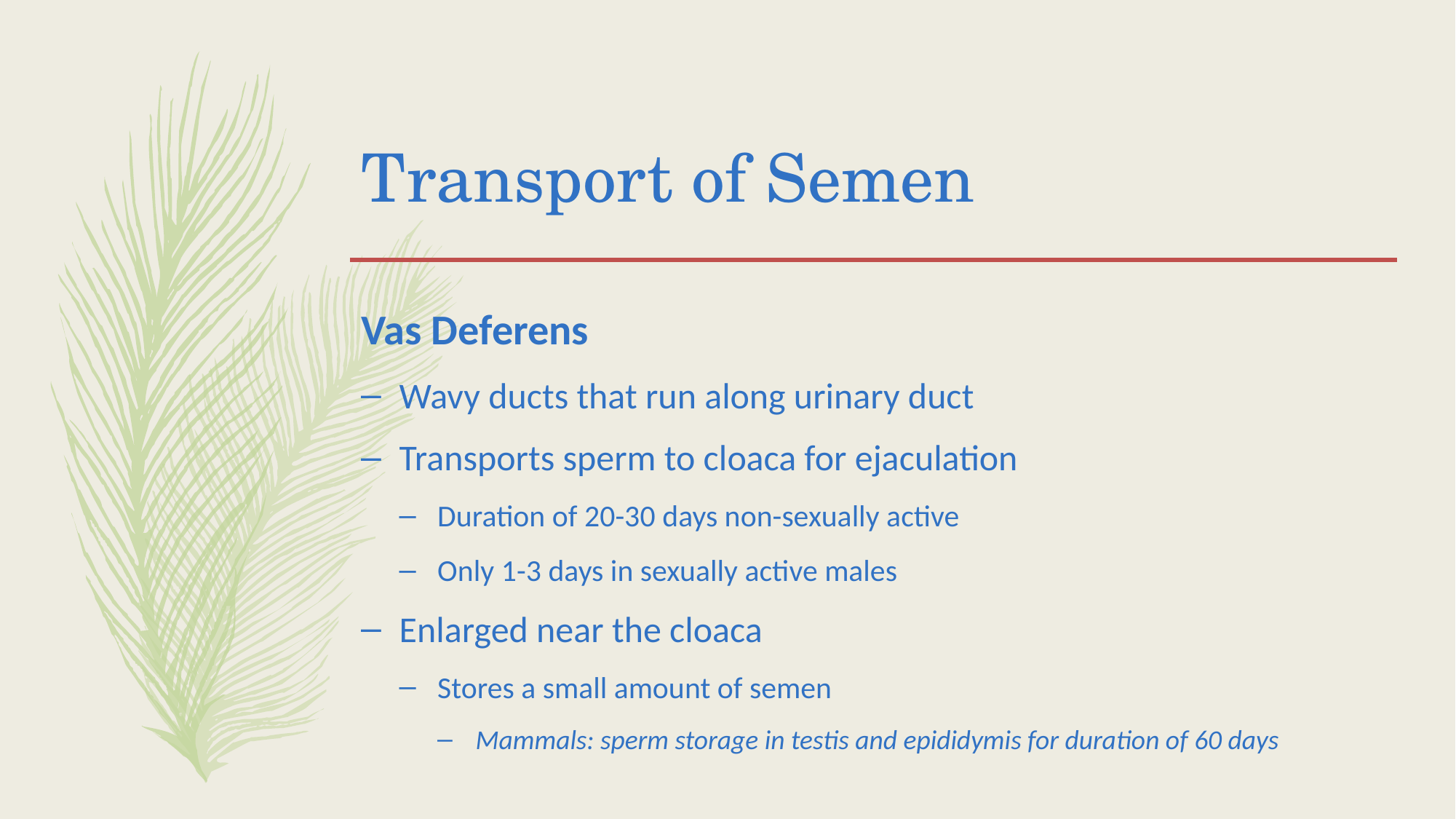

# Transport of Semen
Vas Deferens
Wavy ducts that run along urinary duct
Transports sperm to cloaca for ejaculation
Duration of 20-30 days non-sexually active
Only 1-3 days in sexually active males
Enlarged near the cloaca
Stores a small amount of semen
Mammals: sperm storage in testis and epididymis for duration of 60 days